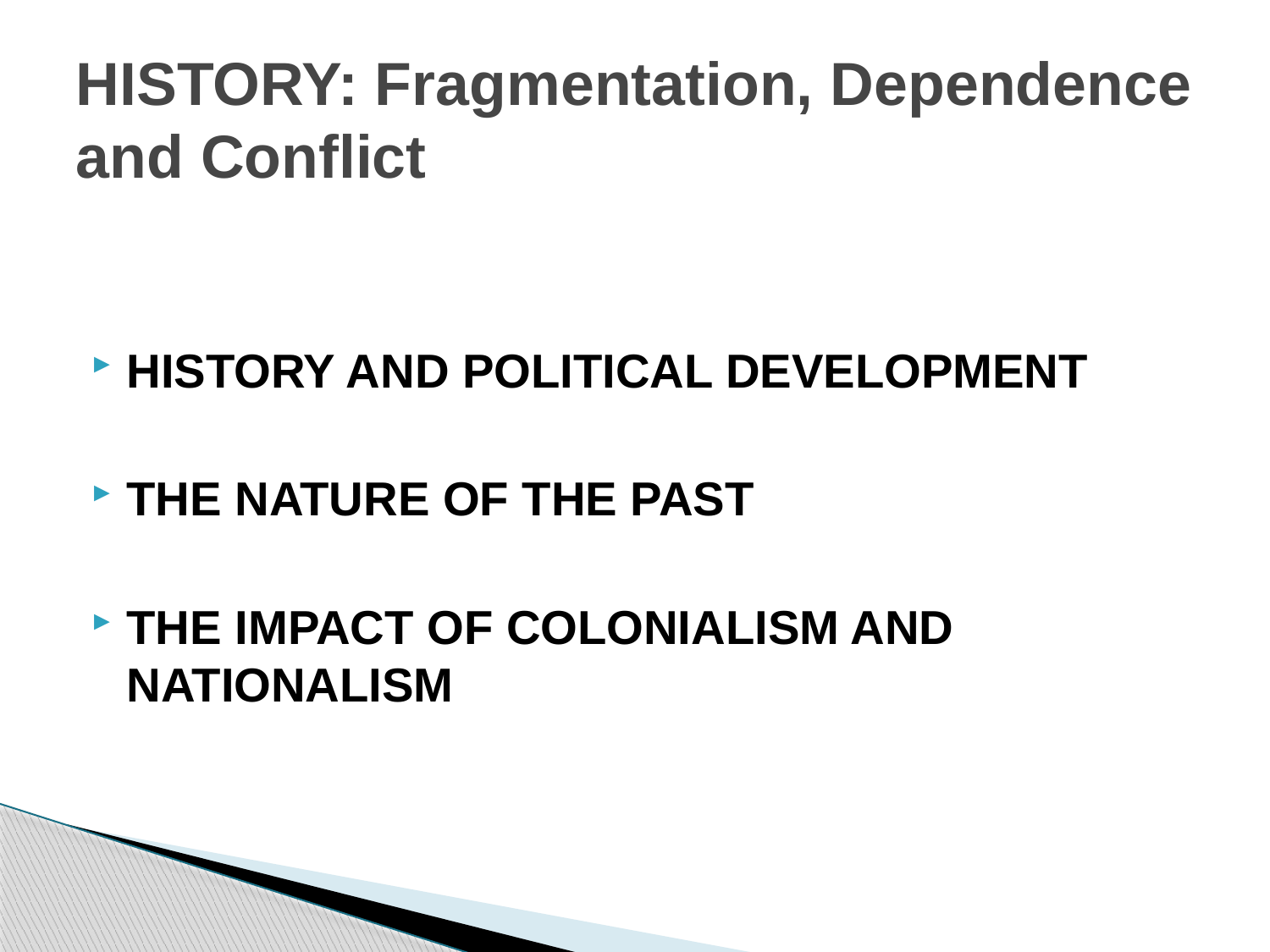

# HISTORY: Fragmentation, Dependence and Conflict

HISTORY AND POLITICAL DEVELOPMENT

THE NATURE OF THE PAST

THE IMPACT OF COLONIALISM AND NATIONALISM